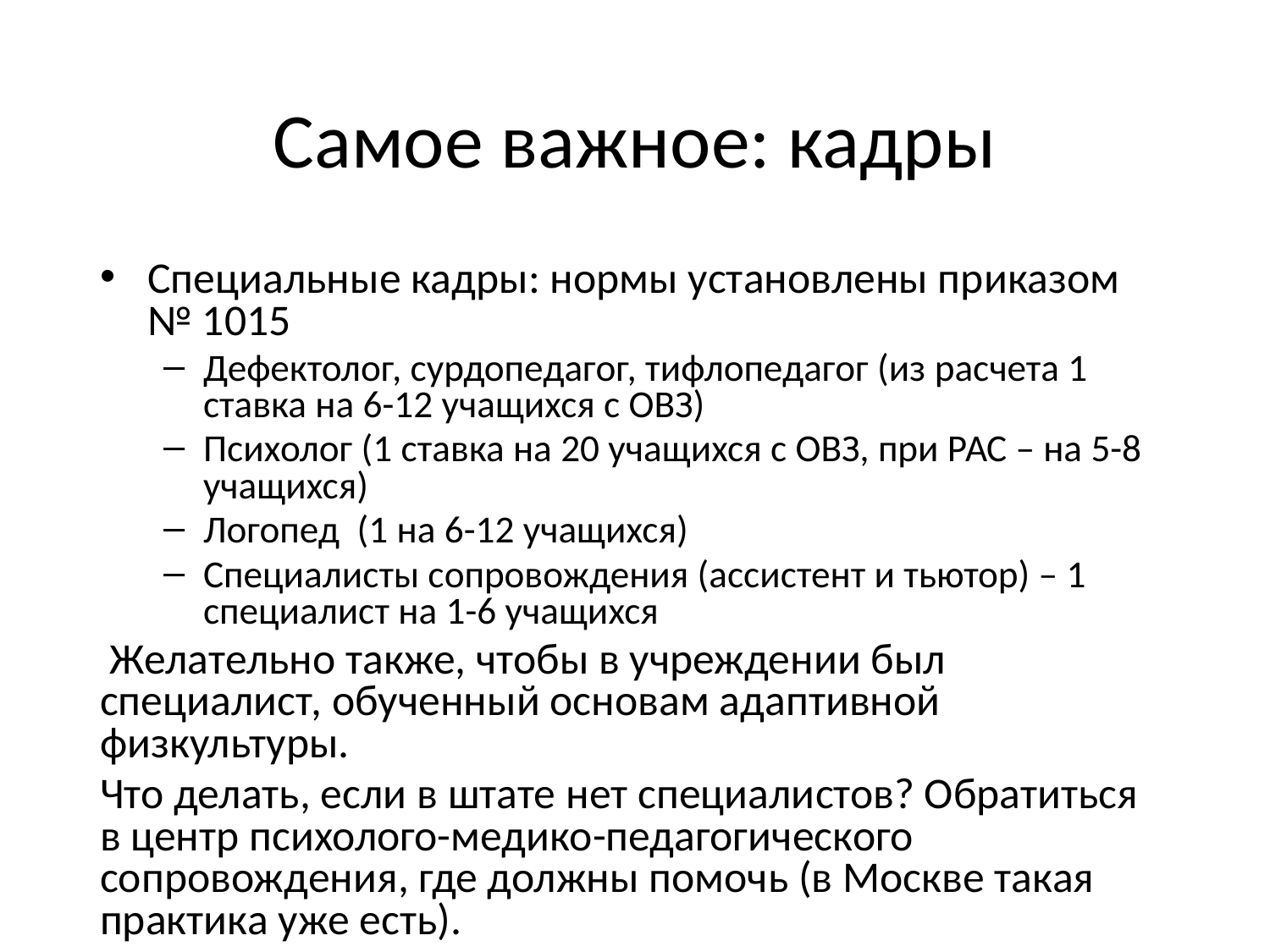

# Самое важное: кадры
Специальные кадры: нормы установлены приказом № 1015
Дефектолог, сурдопедагог, тифлопедагог (из расчета 1 ставка на 6-12 учащихся с ОВЗ)
Психолог (1 ставка на 20 учащихся с ОВЗ, при РАС – на 5-8 учащихся)
Логопед  (1 на 6-12 учащихся)
Специалисты сопровождения (ассистент и тьютор) – 1 специалист на 1-6 учащихся
 Желательно также, чтобы в учреждении был специалист, обученный основам адаптивной физкультуры.
Что делать, если в штате нет специалистов? Обратиться в центр психолого-медико-педагогического сопровождения, где должны помочь (в Москве такая практика уже есть).